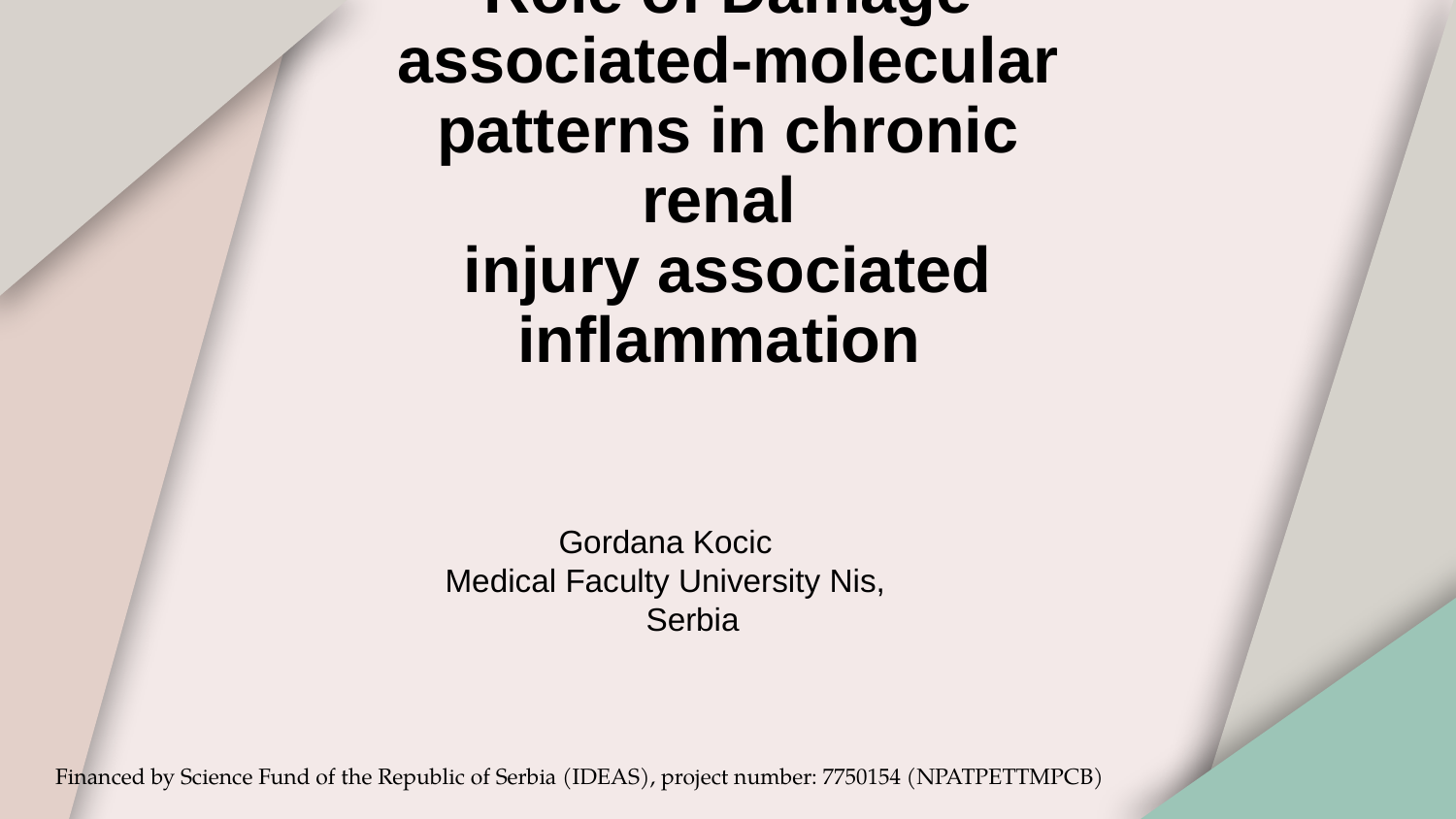

# Role of Damage associated-molecular patterns in chronic renal injury associated inflammation
Gordana Kocic
Medical Faculty University Nis, Serbia

Financed by Science Fund of the Republic of Serbia (IDEAS), project number: 7750154 (NPATPETTMPCB)